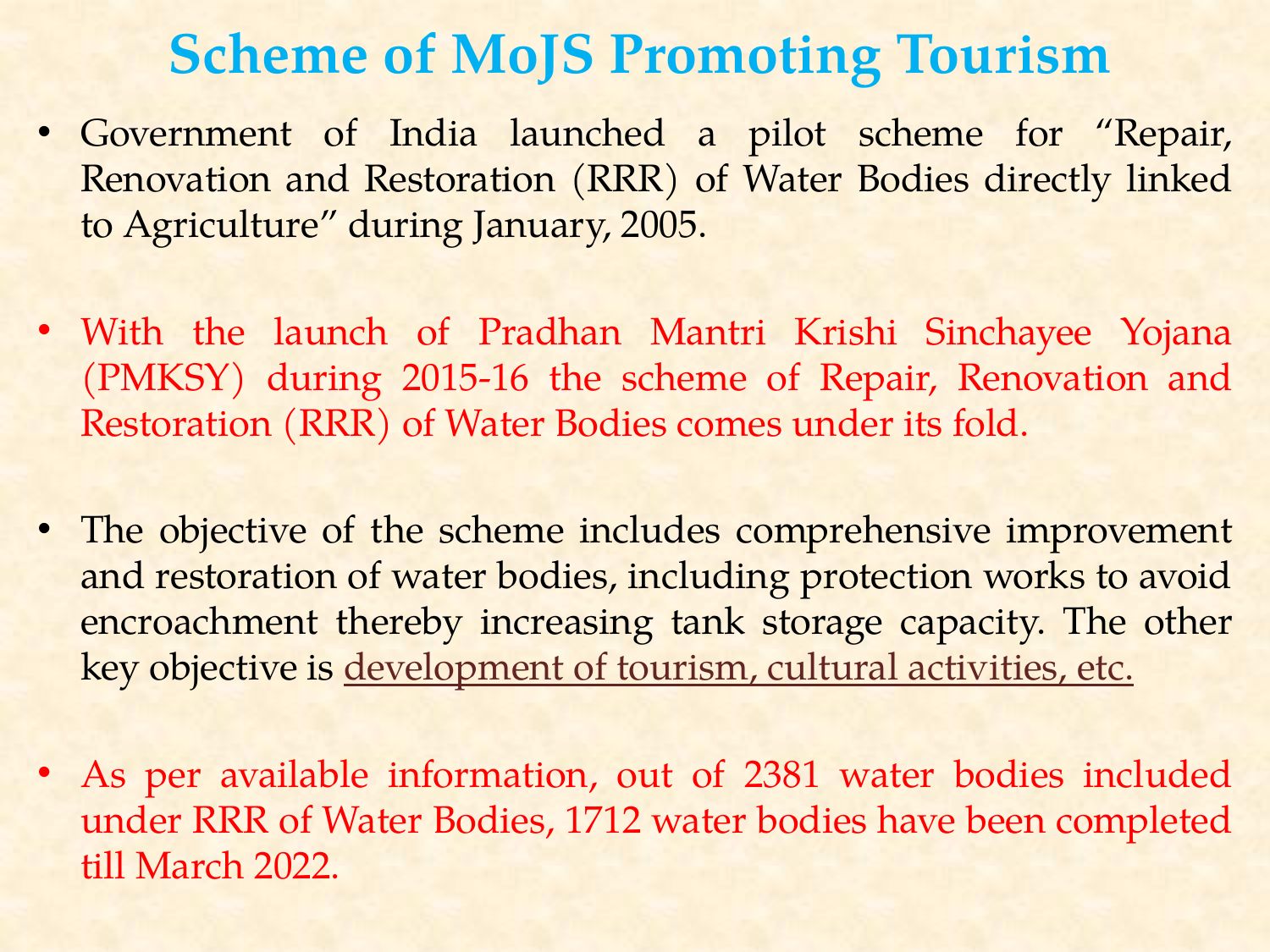

# Scheme of MoJS Promoting Tourism
Government of India launched a pilot scheme for “Repair, Renovation and Restoration (RRR) of Water Bodies directly linked to Agriculture” during January, 2005.

With the launch of Pradhan Mantri Krishi Sinchayee Yojana (PMKSY) during 2015-16 the scheme of Repair, Renovation and Restoration (RRR) of Water Bodies comes under its fold.

The objective of the scheme includes comprehensive improvement and restoration of water bodies, including protection works to avoid encroachment thereby increasing tank storage capacity. The other key objective is development of tourism, cultural activities, etc.

As per available information, out of 2381 water bodies included under RRR of Water Bodies, 1712 water bodies have been completed till March 2022.